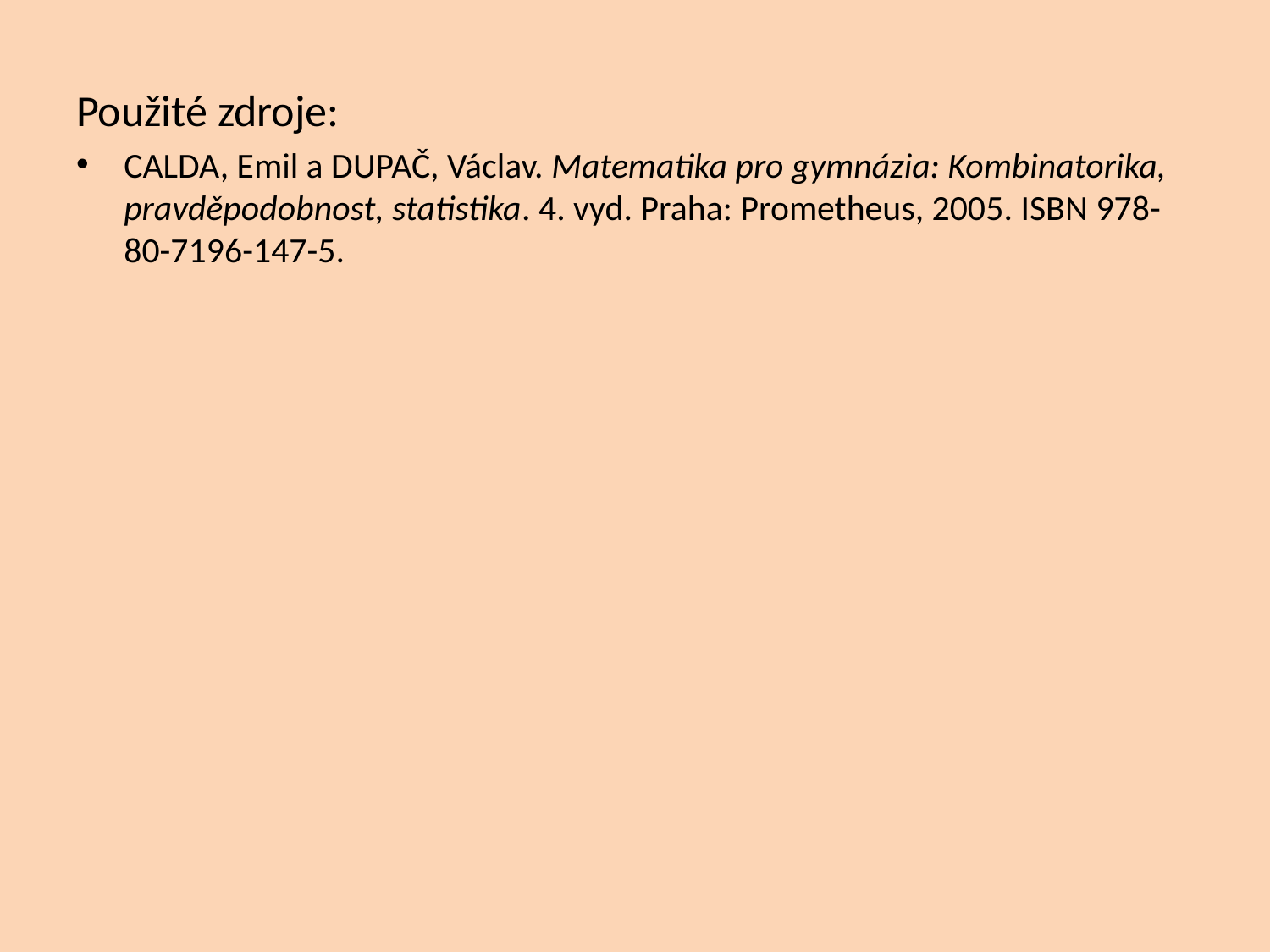

Použité zdroje:
CALDA, Emil a DUPAČ, Václav. Matematika pro gymnázia: Kombinatorika, pravděpodobnost, statistika. 4. vyd. Praha: Prometheus, 2005. ISBN 978-80-7196-147-5.